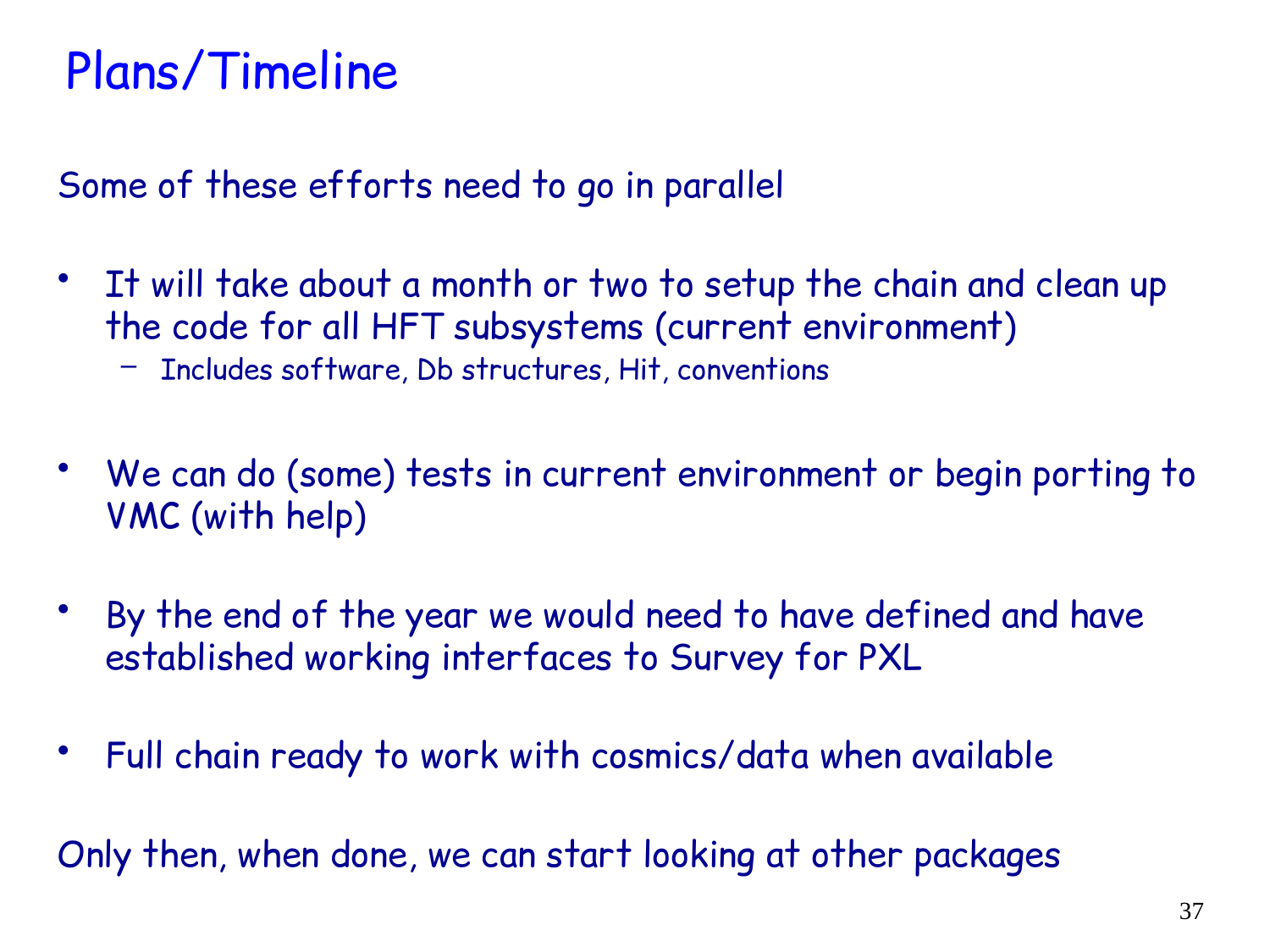

# Plans/Timeline
Some of these efforts need to go in parallel

It will take about a month or two to setup the chain and clean up the code for all HFT subsystems (current environment)
Includes software, Db structures, Hit, conventions

We can do (some) tests in current environment or begin porting to VMC (with help)

By the end of the year we would need to have defined and have established working interfaces to Survey for PXL

Full chain ready to work with cosmics/data when available

Only then, when done, we can start looking at other packages
37